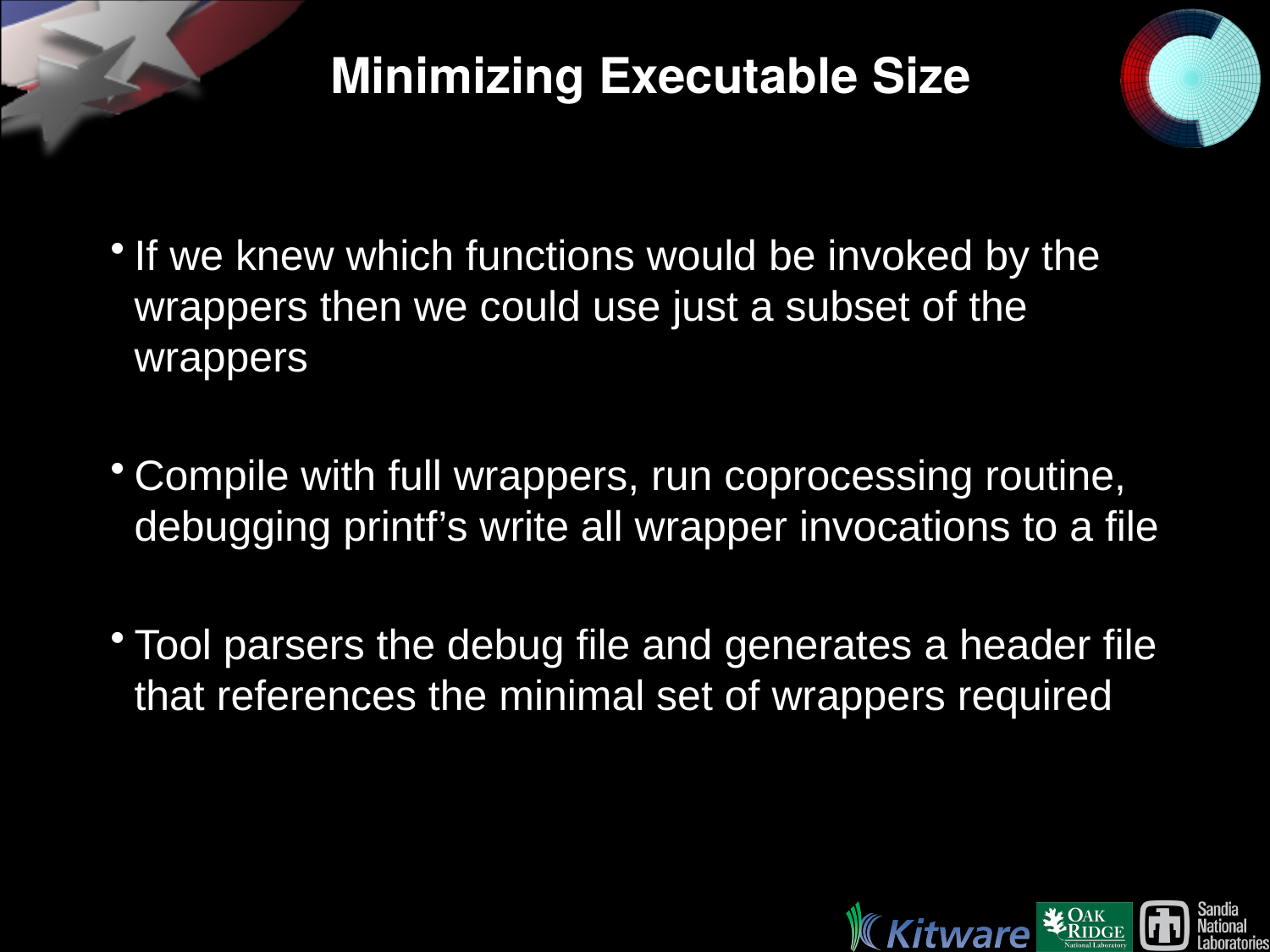

# Minimizing Executable Size
If we knew which functions would be invoked by the wrappers then we could use just a subset of the wrappers

Compile with full wrappers, run coprocessing routine, debugging printf’s write all wrapper invocations to a file

Tool parsers the debug file and generates a header file that references the minimal set of wrappers required